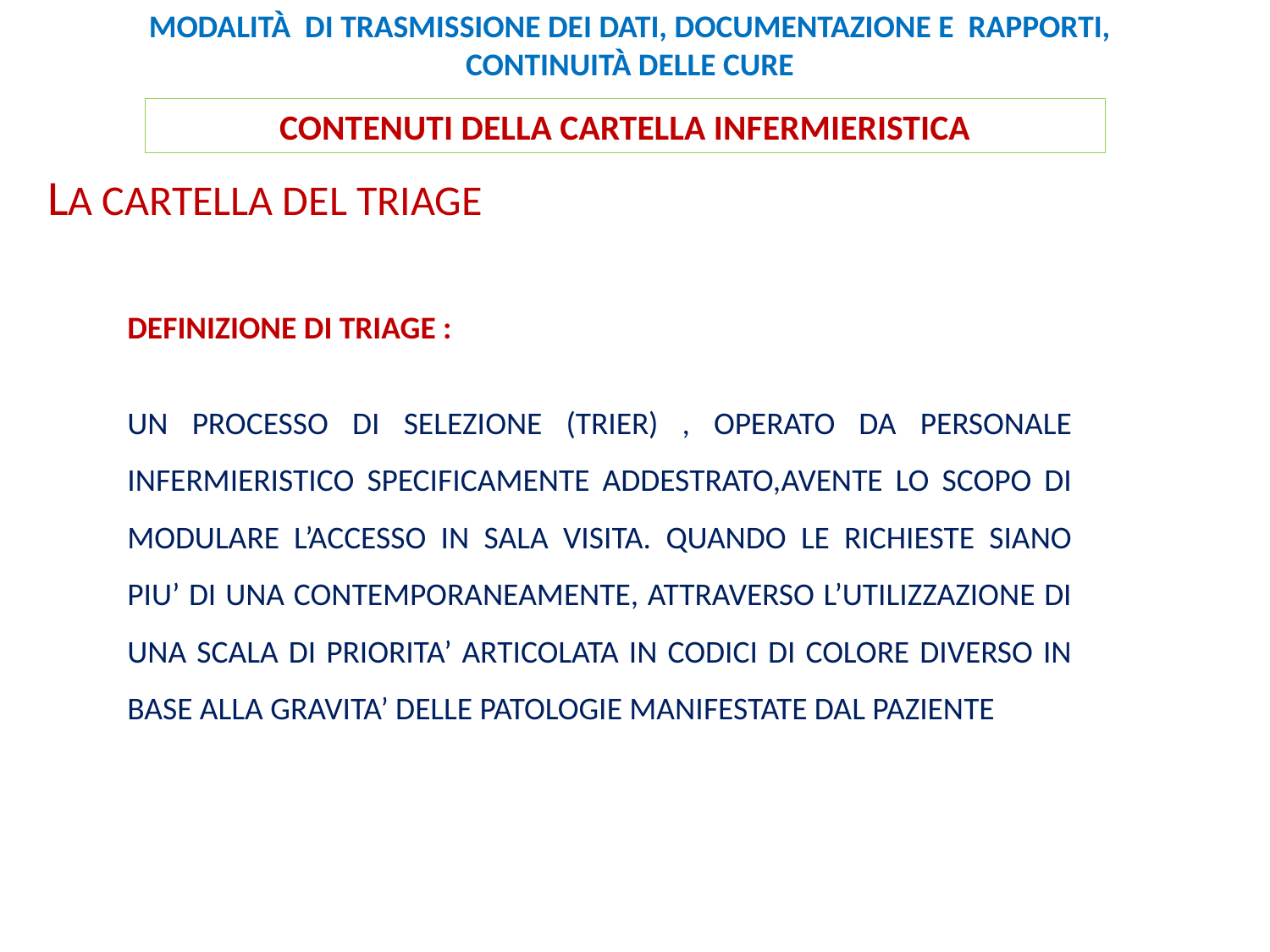

MODALITÀ  DI TRASMISSIONE DEI DATI, DOCUMENTAZIONE E  RAPPORTI, CONTINUITÀ DELLE CURE
CONTENUTI DELLA CARTELLA INFERMIERISTICA
LA CARTELLA DEL TRIAGE
DEFINIZIONE DI TRIAGE :

UN PROCESSO DI SELEZIONE (TRIER) , OPERATO DA PERSONALE INFERMIERISTICO SPECIFICAMENTE ADDESTRATO,AVENTE LO SCOPO DI MODULARE L’ACCESSO IN SALA VISITA. QUANDO LE RICHIESTE SIANO PIU’ DI UNA CONTEMPORANEAMENTE, ATTRAVERSO L’UTILIZZAZIONE DI UNA SCALA DI PRIORITA’ ARTICOLATA IN CODICI DI COLORE DIVERSO IN BASE ALLA GRAVITA’ DELLE PATOLOGIE MANIFESTATE DAL PAZIENTE